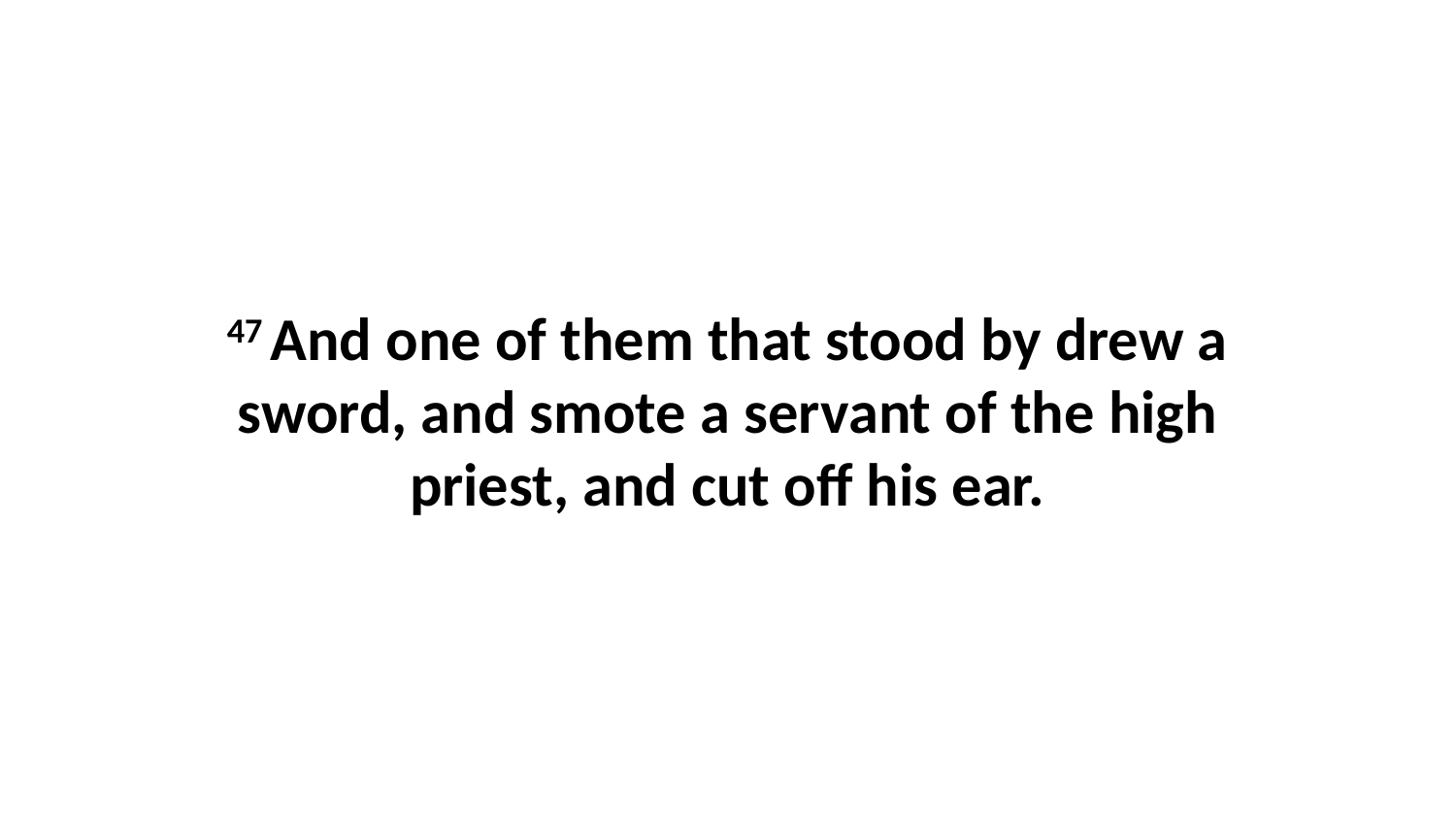

47 And one of them that stood by drew a sword, and smote a servant of the high priest, and cut off his ear.